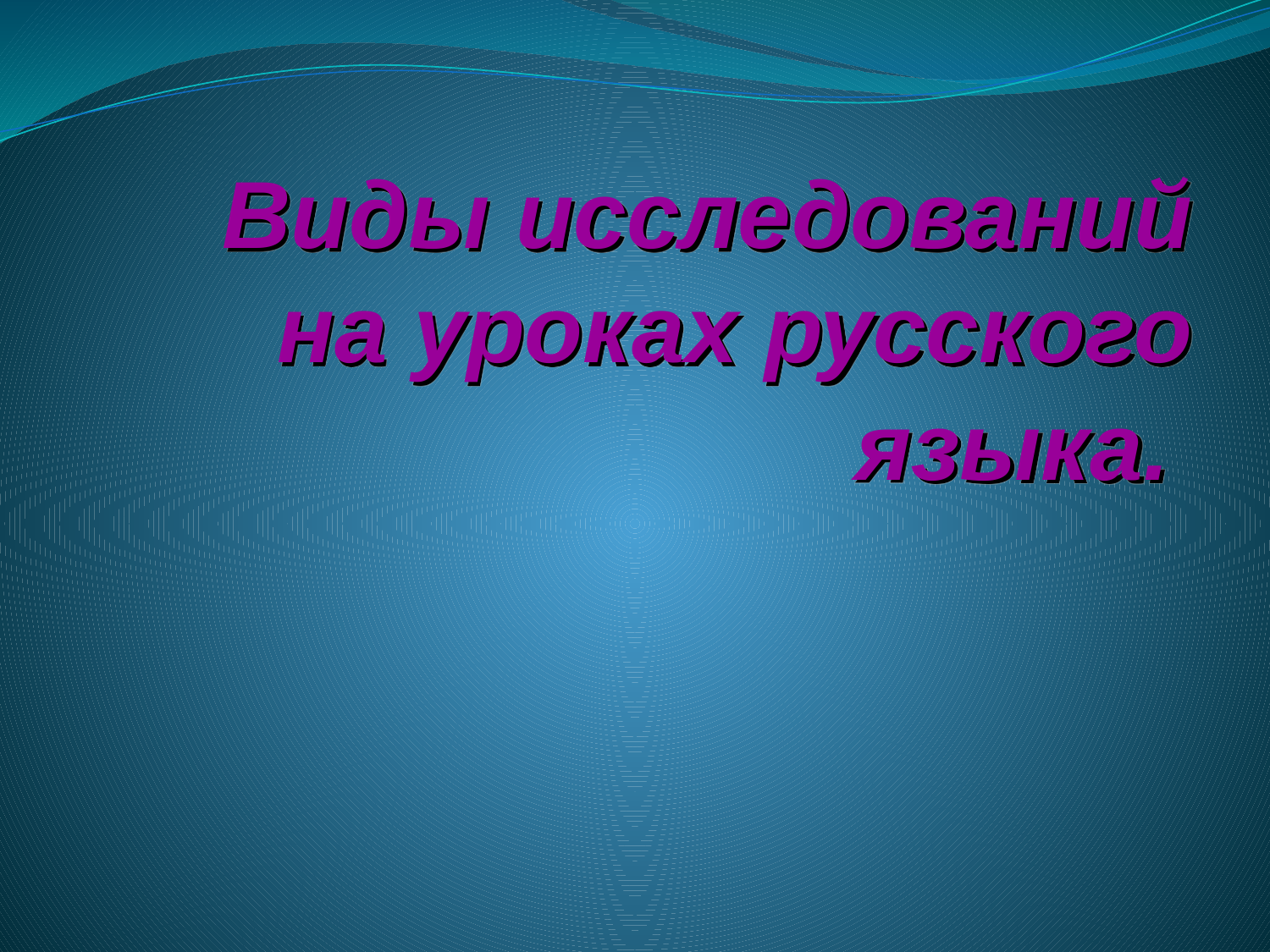

# Виды исследований на уроках русского языка.